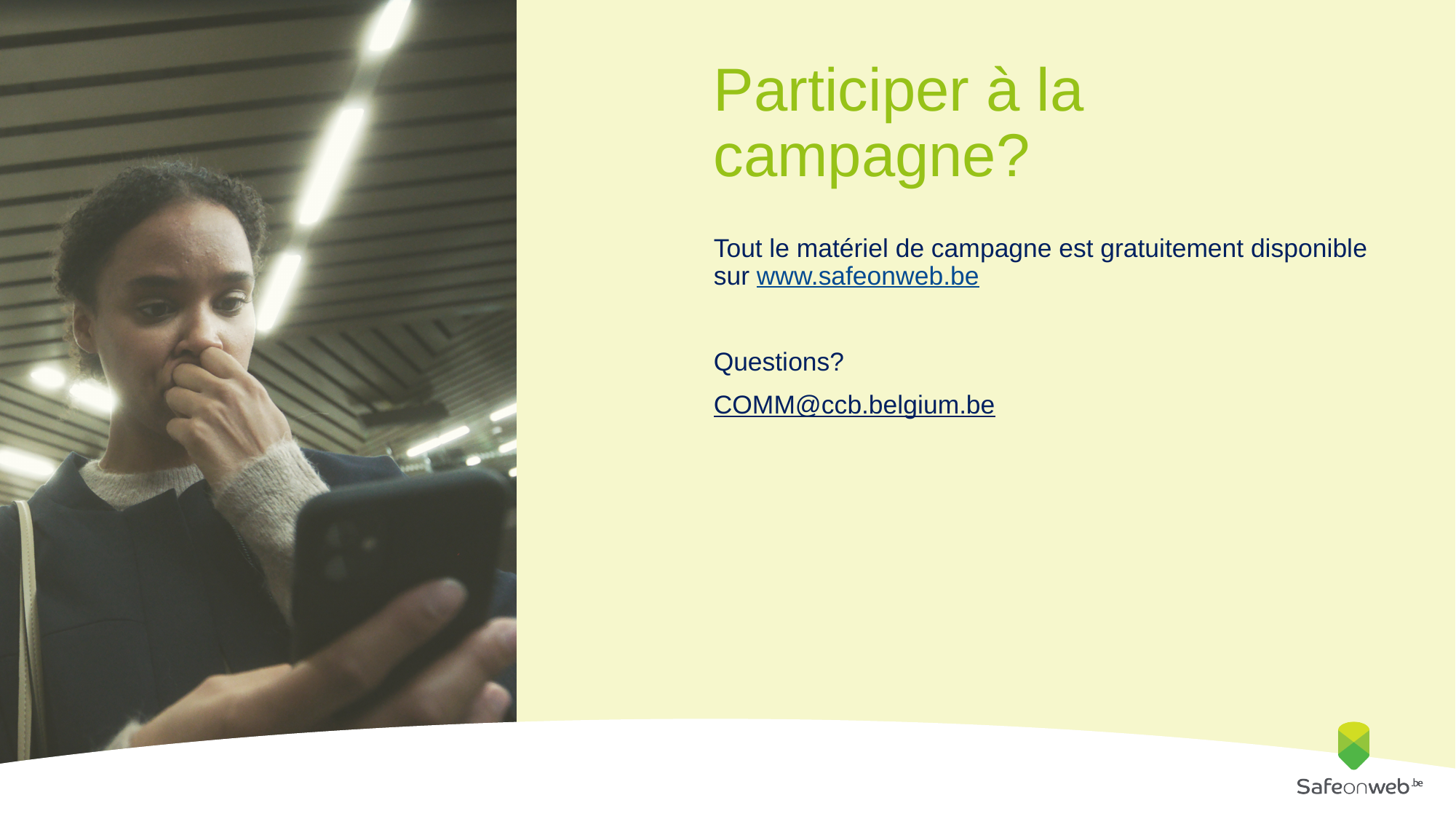

# Participer à la campagne?
Tout le matériel de campagne est gratuitement disponible sur www.safeonweb.be

Questions?
COMM@ccb.belgium.be